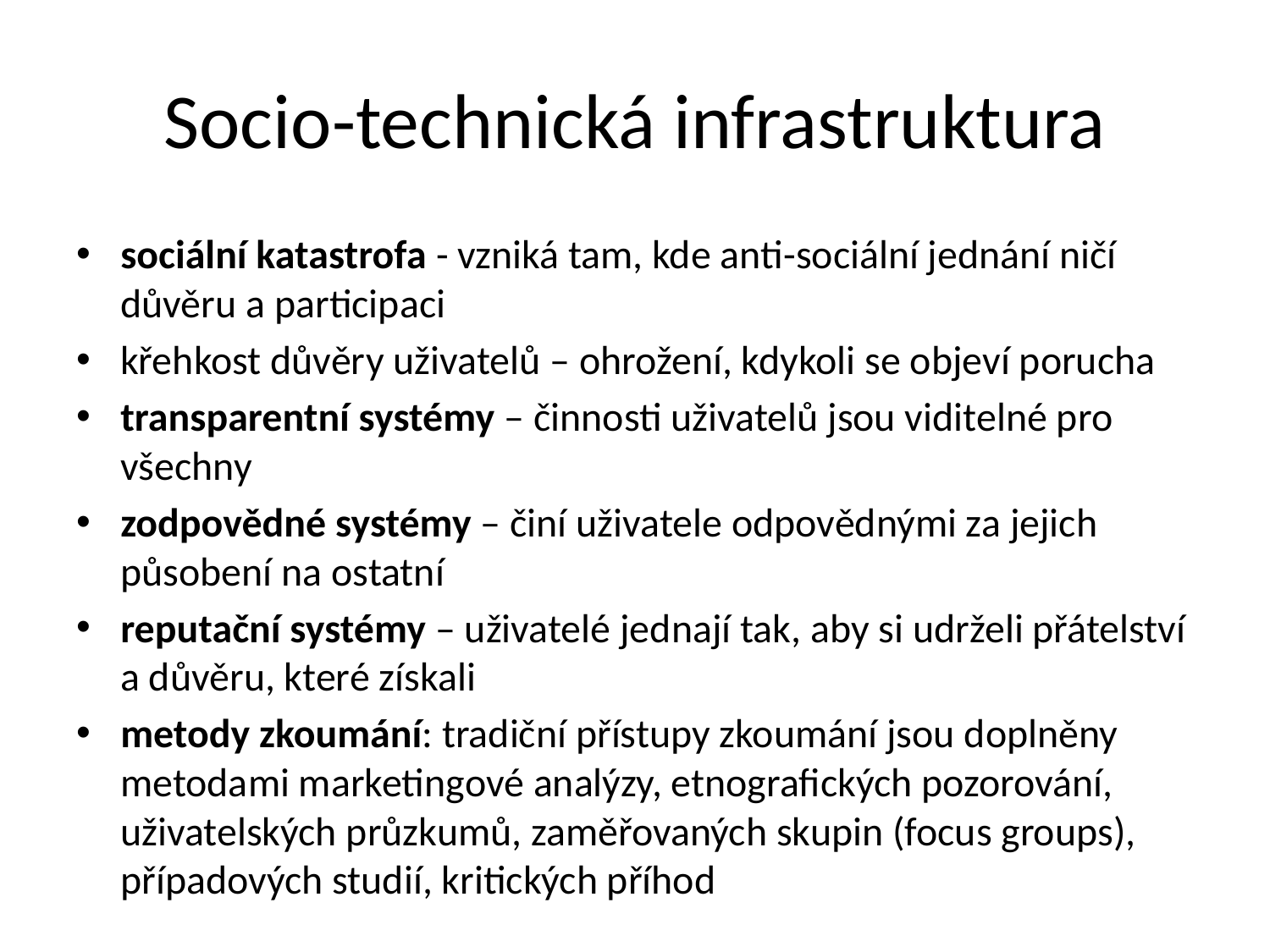

# Socio-technická infrastruktura
sociální katastrofa - vzniká tam, kde anti-sociální jednání ničí důvěru a participaci
křehkost důvěry uživatelů – ohrožení, kdykoli se objeví porucha
transparentní systémy – činnosti uživatelů jsou viditelné pro všechny
zodpovědné systémy – činí uživatele odpovědnými za jejich působení na ostatní
reputační systémy – uživatelé jednají tak, aby si udrželi přátelství a důvěru, které získali
metody zkoumání: tradiční přístupy zkoumání jsou doplněny metodami marketingové analýzy, etnografických pozorování, uživatelských průzkumů, zaměřovaných skupin (focus groups), případových studií, kritických příhod